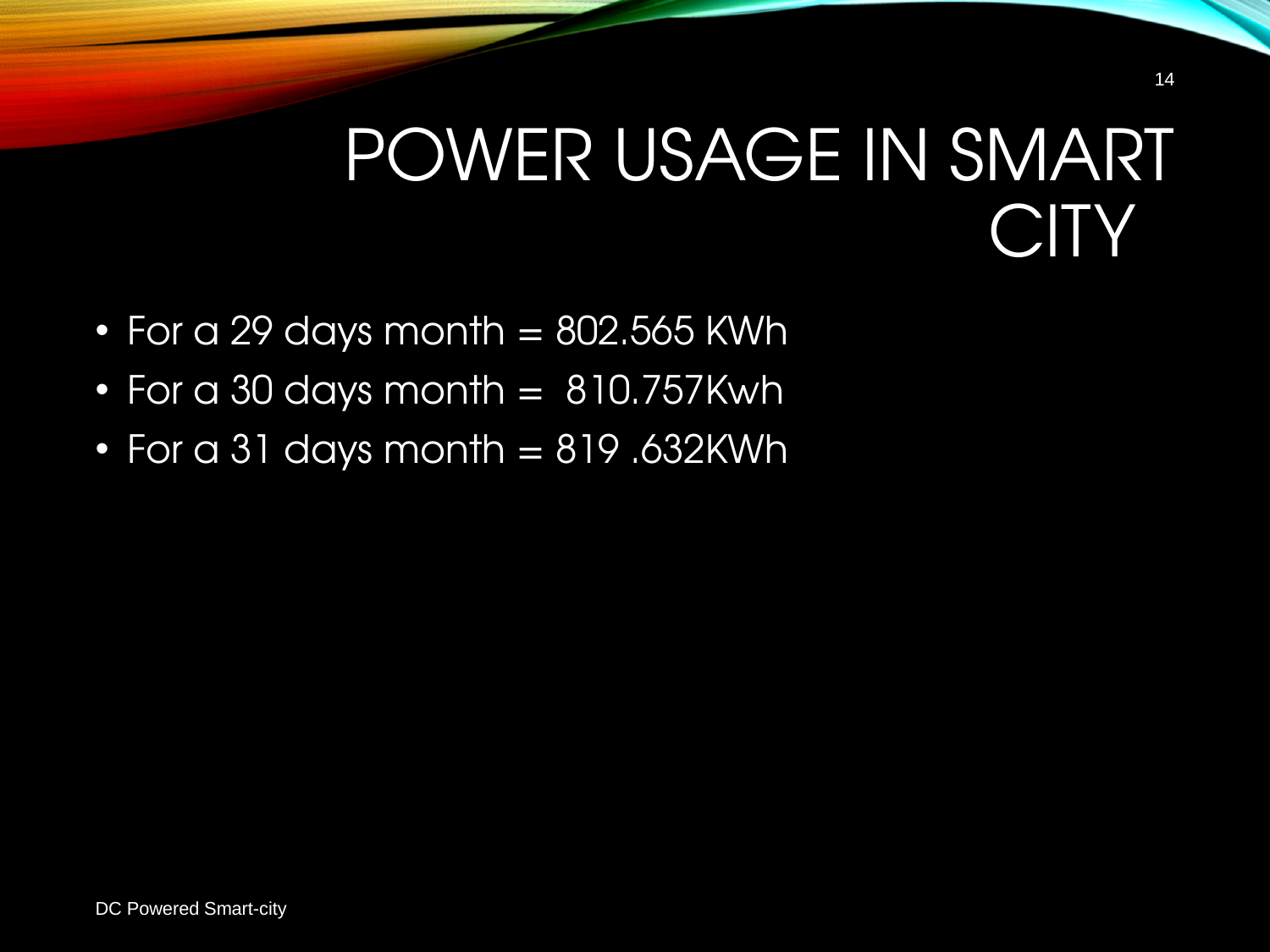

14
# Power Usage in smart city
For a 29 days month = 802.565 KWh
For a 30 days month =  810.757Kwh
For a 31 days month = 819 .632KWh

DC Powered Smart-city